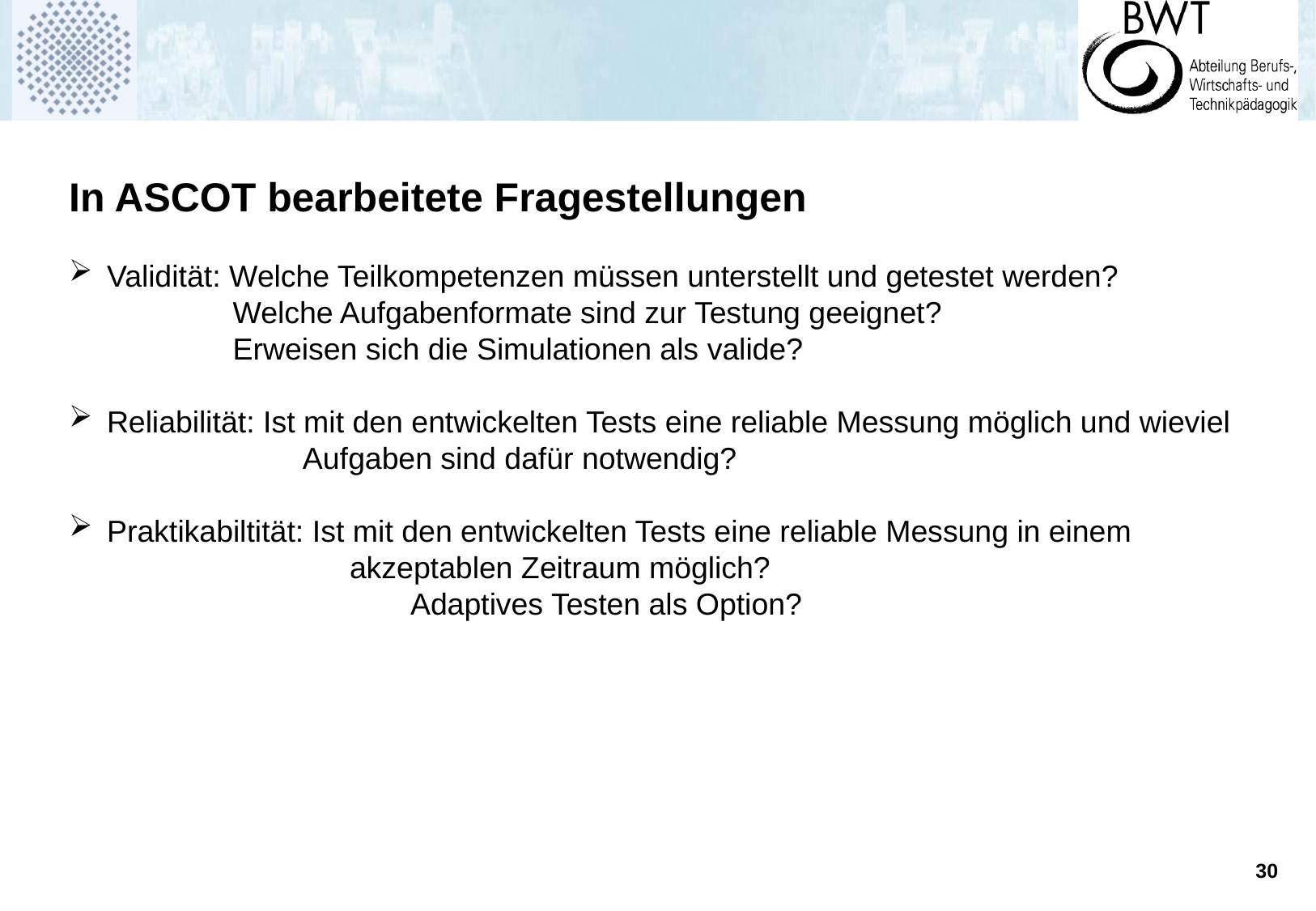

In ASCOT bearbeitete Fragestellungen

Validität: Welche Teilkompetenzen müssen unterstellt und getestet werden?
	     Welche Aufgabenformate sind zur Testung geeignet?
	     Erweisen sich die Simulationen als valide?

Reliabilität: Ist mit den entwickelten Tests eine reliable Messung möglich und wieviel 	         Aufgaben sind dafür notwendig?

Praktikabiltität: Ist mit den entwickelten Tests eine reliable Messung in einem 			akzeptablen Zeitraum möglich?
	Adaptives Testen als Option?